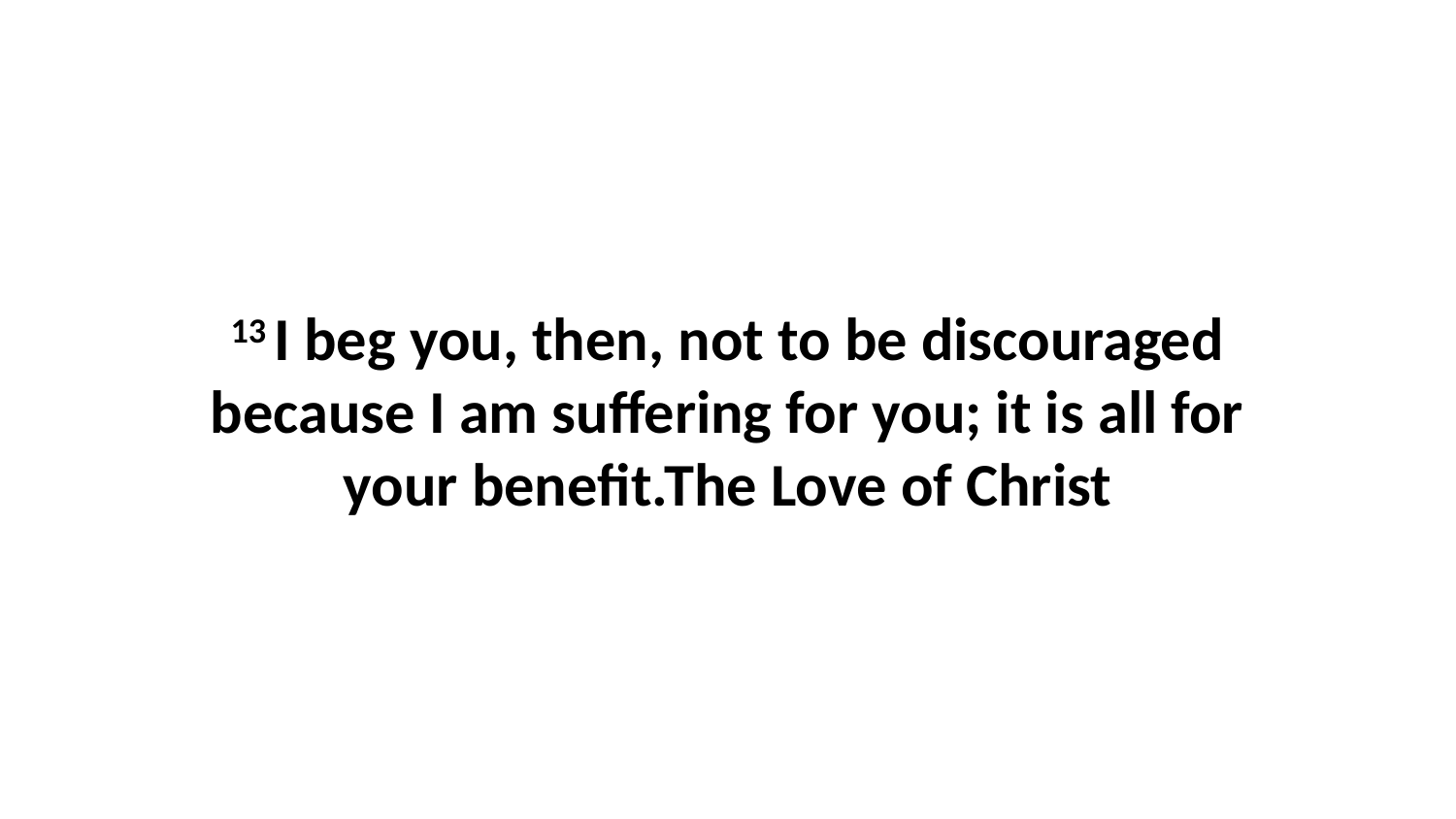

13 I beg you, then, not to be discouraged because I am suffering for you; it is all for your benefit.The Love of Christ